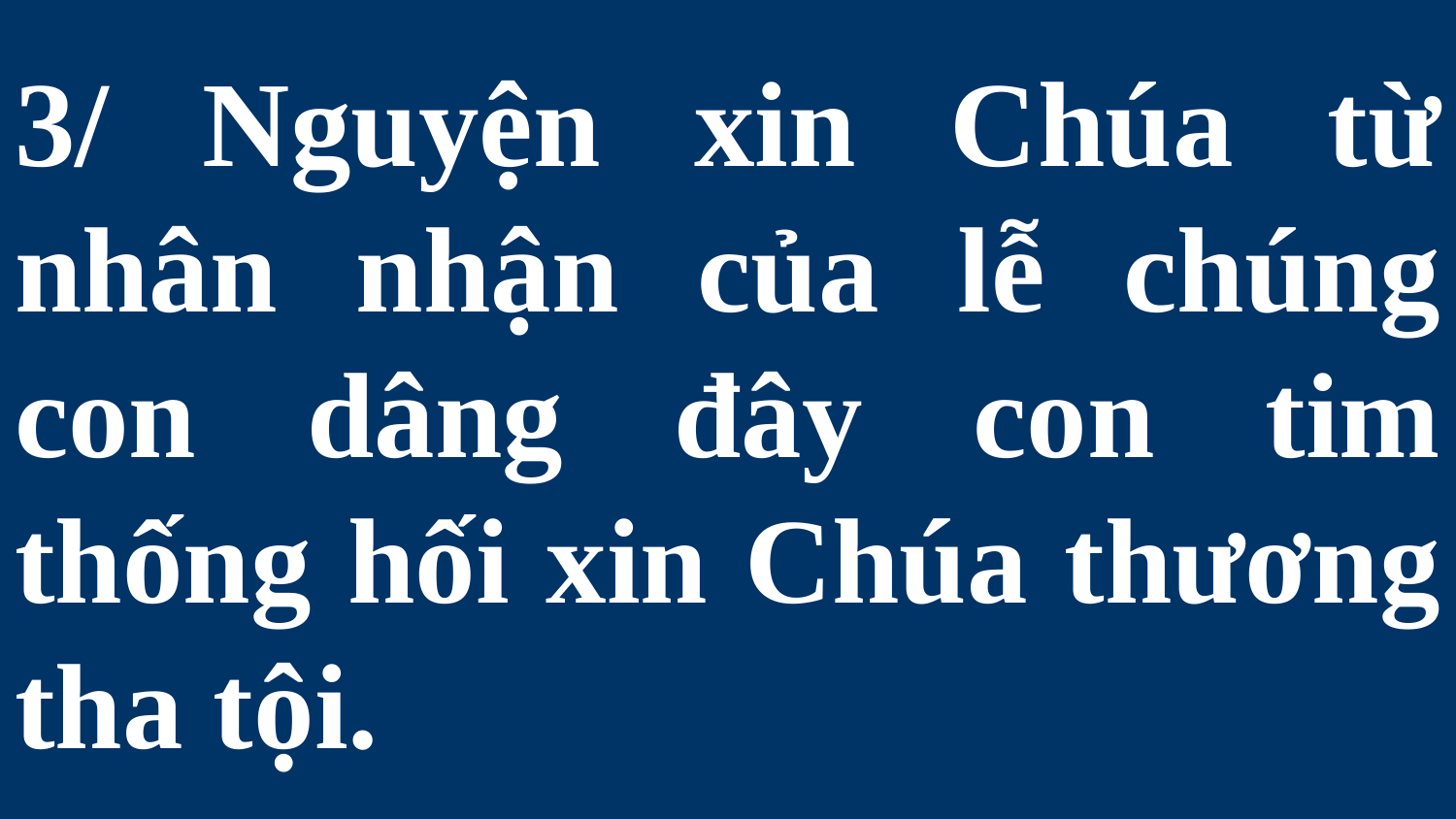

# 3/ Nguyện xin Chúa từ nhân nhận của lễ chúng con dâng đây con tim thống hối xin Chúa thương tha tội.